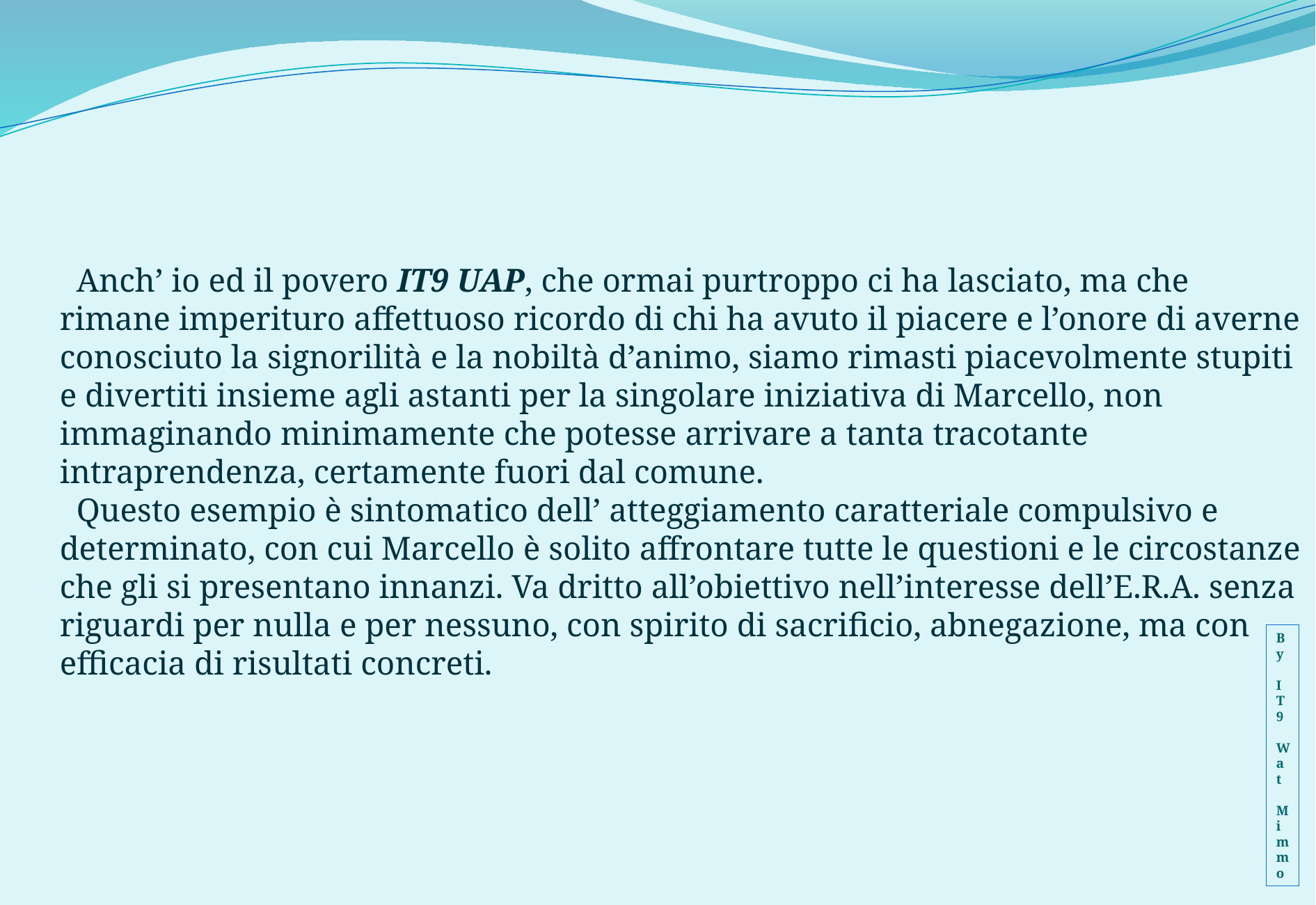

Anch’ io ed il povero IT9 UAP, che ormai purtroppo ci ha lasciato, ma che rimane imperituro affettuoso ricordo di chi ha avuto il piacere e l’onore di averne conosciuto la signorilità e la nobiltà d’animo, siamo rimasti piacevolmente stupiti e divertiti insieme agli astanti per la singolare iniziativa di Marcello, non immaginando minimamente che potesse arrivare a tanta tracotante intraprendenza, certamente fuori dal comune.
  Questo esempio è sintomatico dell’ atteggiamento caratteriale compulsivo e determinato, con cui Marcello è solito affrontare tutte le questioni e le circostanze che gli si presentano innanzi. Va dritto all’obiettivo nell’interesse dell’E.R.A. senza riguardi per nulla e per nessuno, con spirito di sacrificio, abnegazione, ma con efficacia di risultati concreti.

By

IT9

Wat

Mimmo